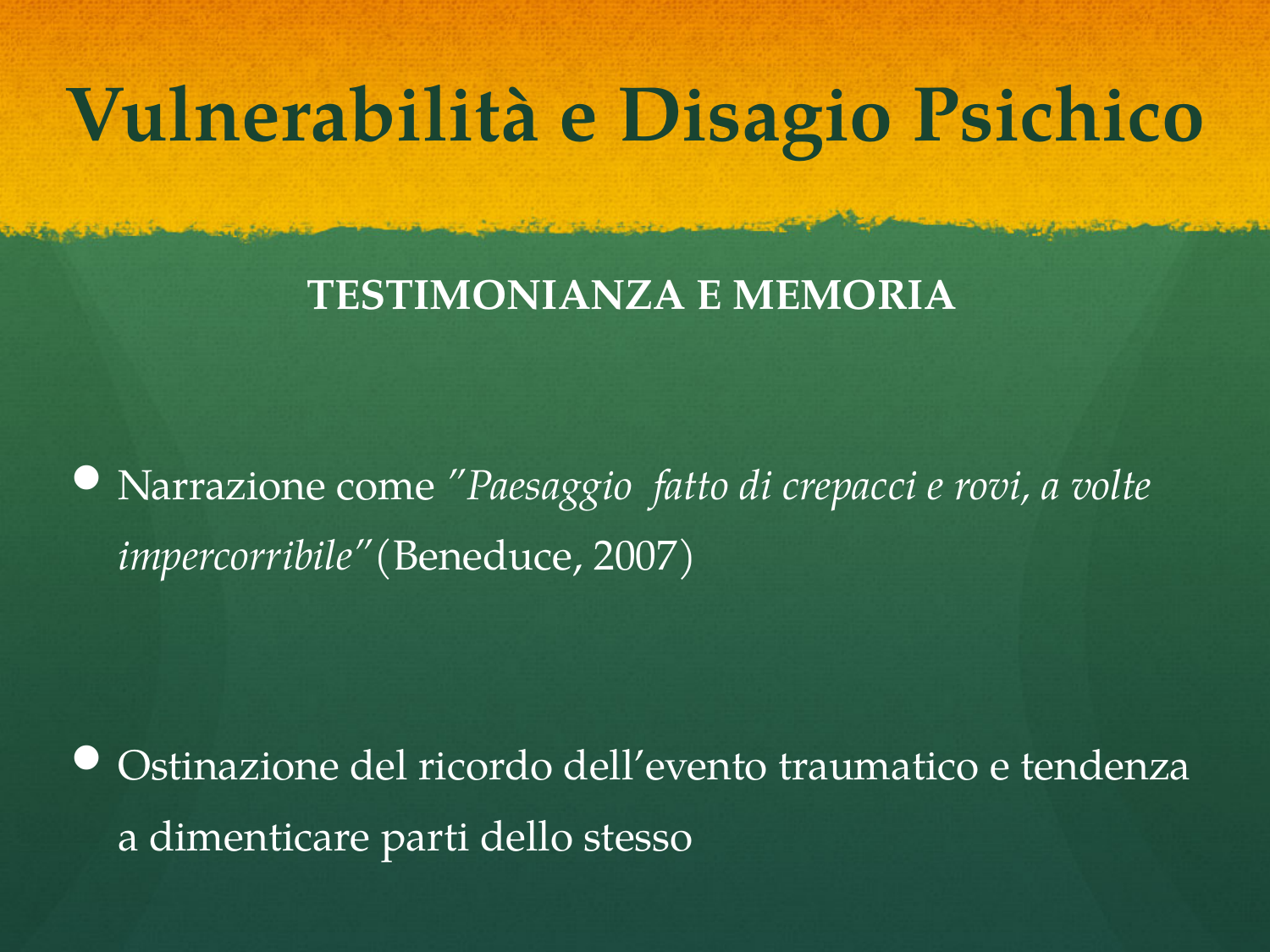

# Vulnerabilità e Disagio Psichico
TESTIMONIANZA E MEMORIA

Narrazione come ”Paesaggio  fatto di crepacci e rovi, a volte impercorribile”(Beneduce, 2007)

Ostinazione del ricordo dell’evento traumatico e tendenza a dimenticare parti dello stesso